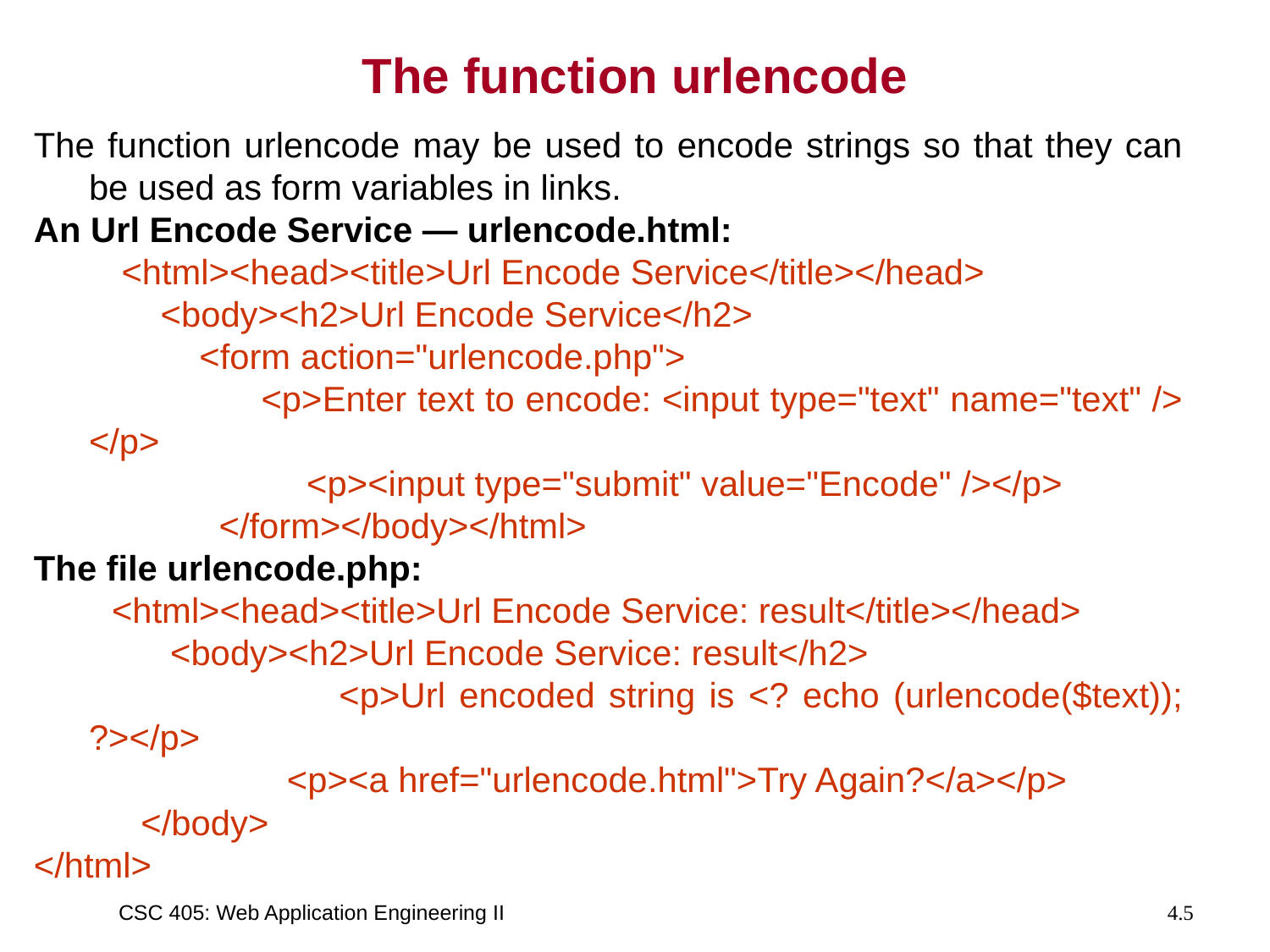

# The function urlencode
The function urlencode may be used to encode strings so that they can be used as form variables in links.
An Url Encode Service — urlencode.html:
         <html><head><title>Url Encode Service</title></head>
             <body><h2>Url Encode Service</h2>
                 <form action="urlencode.php">
                     <p>Enter text to encode: <input type="text" name="text" /> </p>
                            <p><input type="submit" value="Encode" /></p>
                   </form></body></html>
The file urlencode.php:
        <html><head><title>Url Encode Service: result</title></head>
              <body><h2>Url Encode Service: result</h2>
                      <p>Url encoded string is <? echo (urlencode($text)); ?></p>
                          <p><a href="urlencode.html">Try Again?</a></p>
           </body>
</html>

CSC 405: Web Application Engineering II
4.5